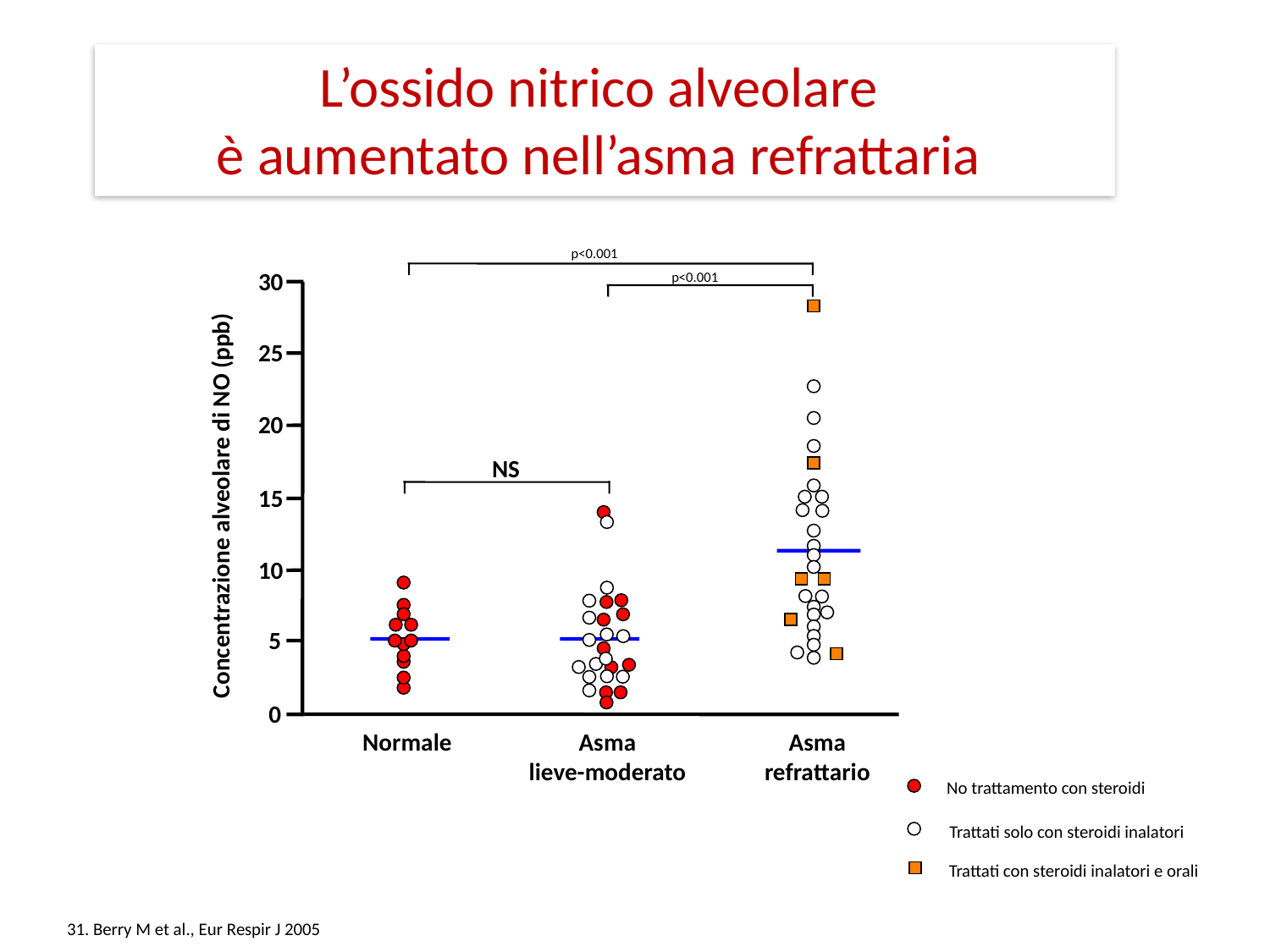

L’ossido nitrico alveolare
è aumentato nell’asma refrattaria
p<0.001
p<0.001

30

25

20

NS

15

Concentrazione alveolare di NO (ppb)

10

5

0

Normale
Asma
lieve-moderato
Asma
refrattario
No trattamento con steroidi

Trattati solo con steroidi inalatori

Trattati con steroidi inalatori e orali

31. Berry M et al., Eur Respir J 2005